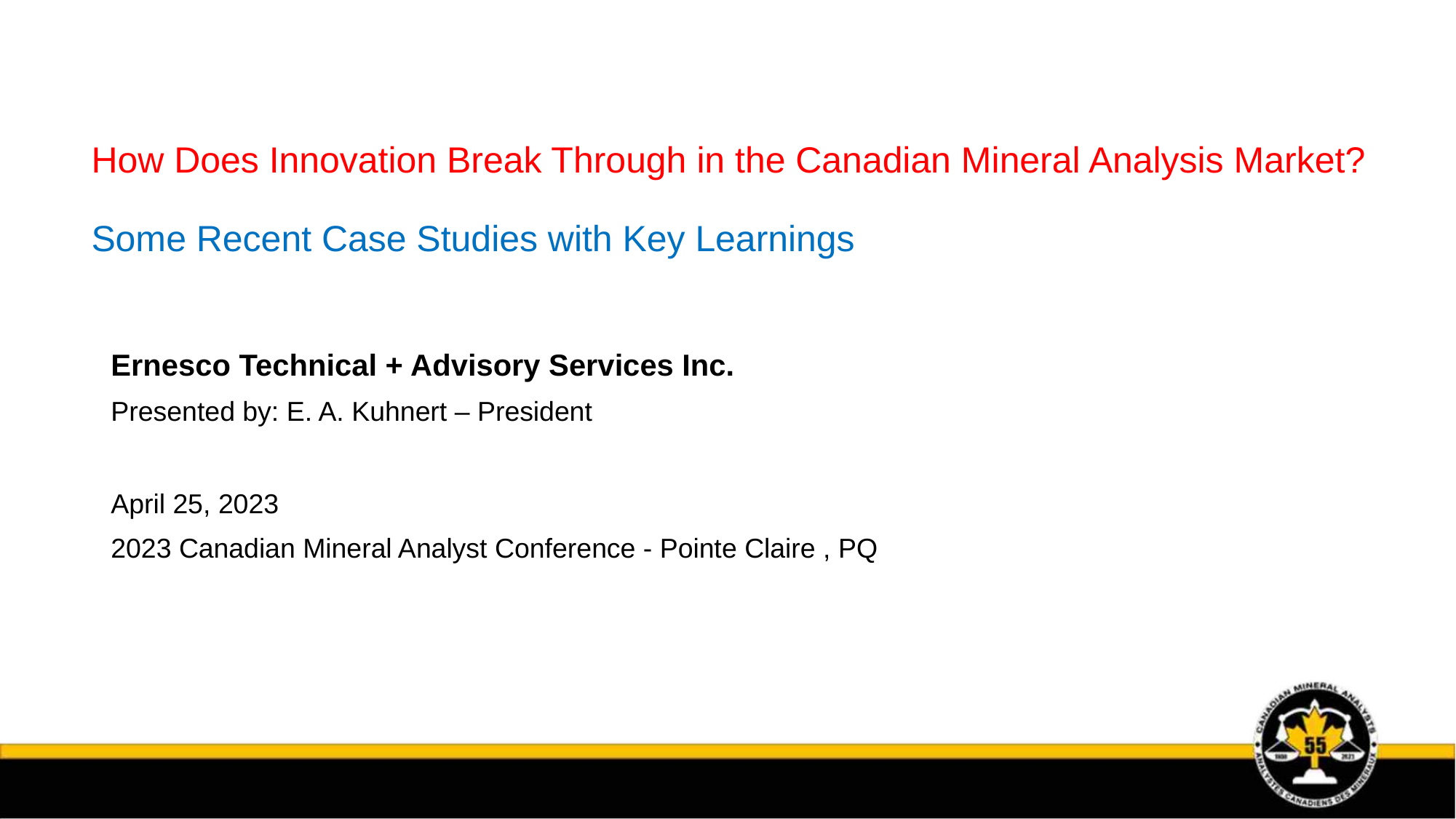

How Does Innovation Break Through in the Canadian Mineral Analysis Market?
Some Recent Case Studies with Key Learnings
Ernesco Technical + Advisory Services Inc.
Presented by: E. A. Kuhnert – President
April 25, 2023
2023 Canadian Mineral Analyst Conference - Pointe Claire , PQ